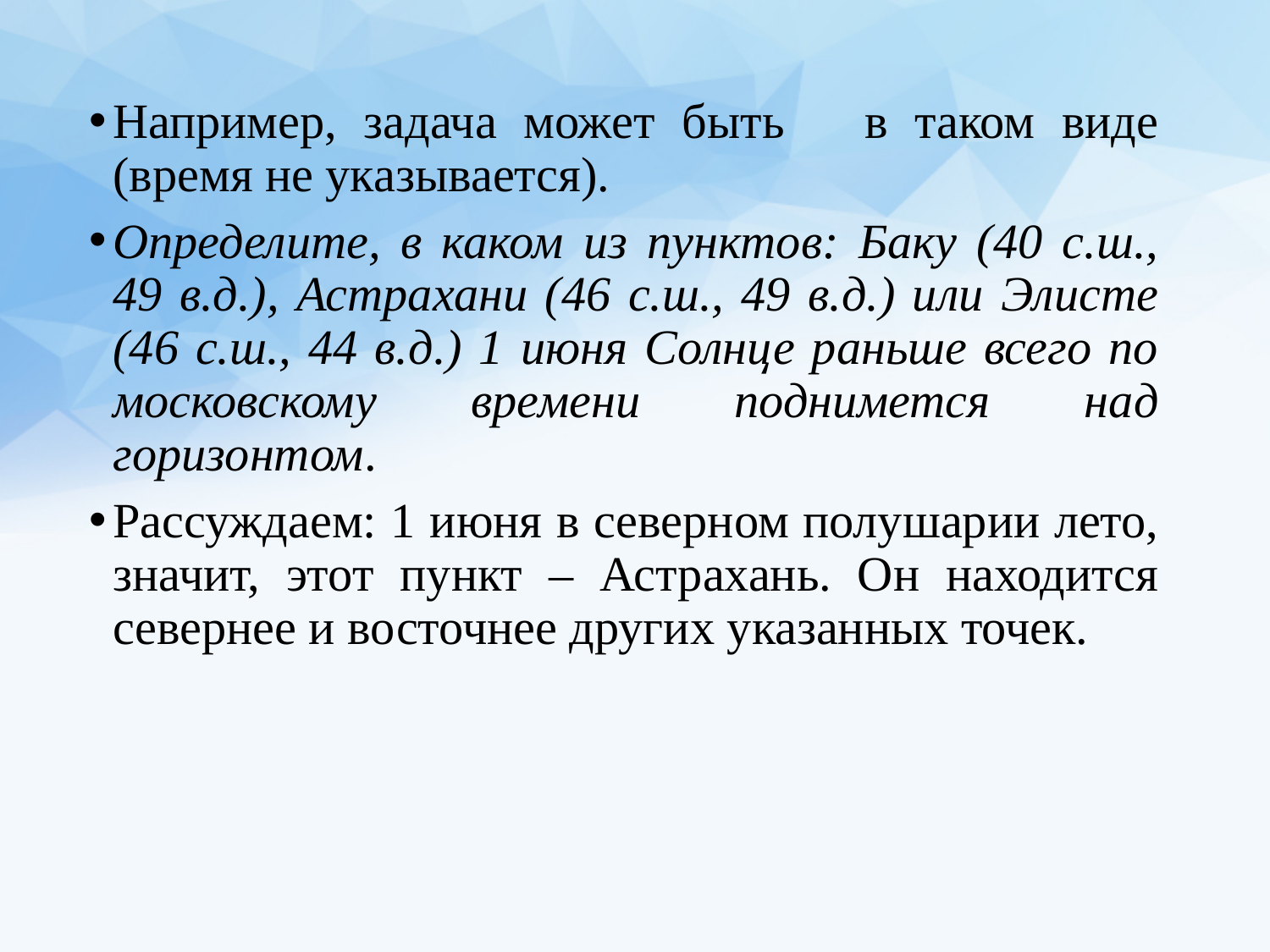

Например, задача может быть   в таком виде (время не указывается).
Определите, в каком из пунктов: Баку (40 с.ш., 49 в.д.), Астрахани (46 с.ш., 49 в.д.) или Элисте (46 с.ш., 44 в.д.) 1 июня Солнце раньше всего по московскому времени поднимется над горизонтом.
Рассуждаем: 1 июня в северном полушарии лето, значит, этот пункт – Астрахань. Он находится севернее и восточнее других указанных точек.